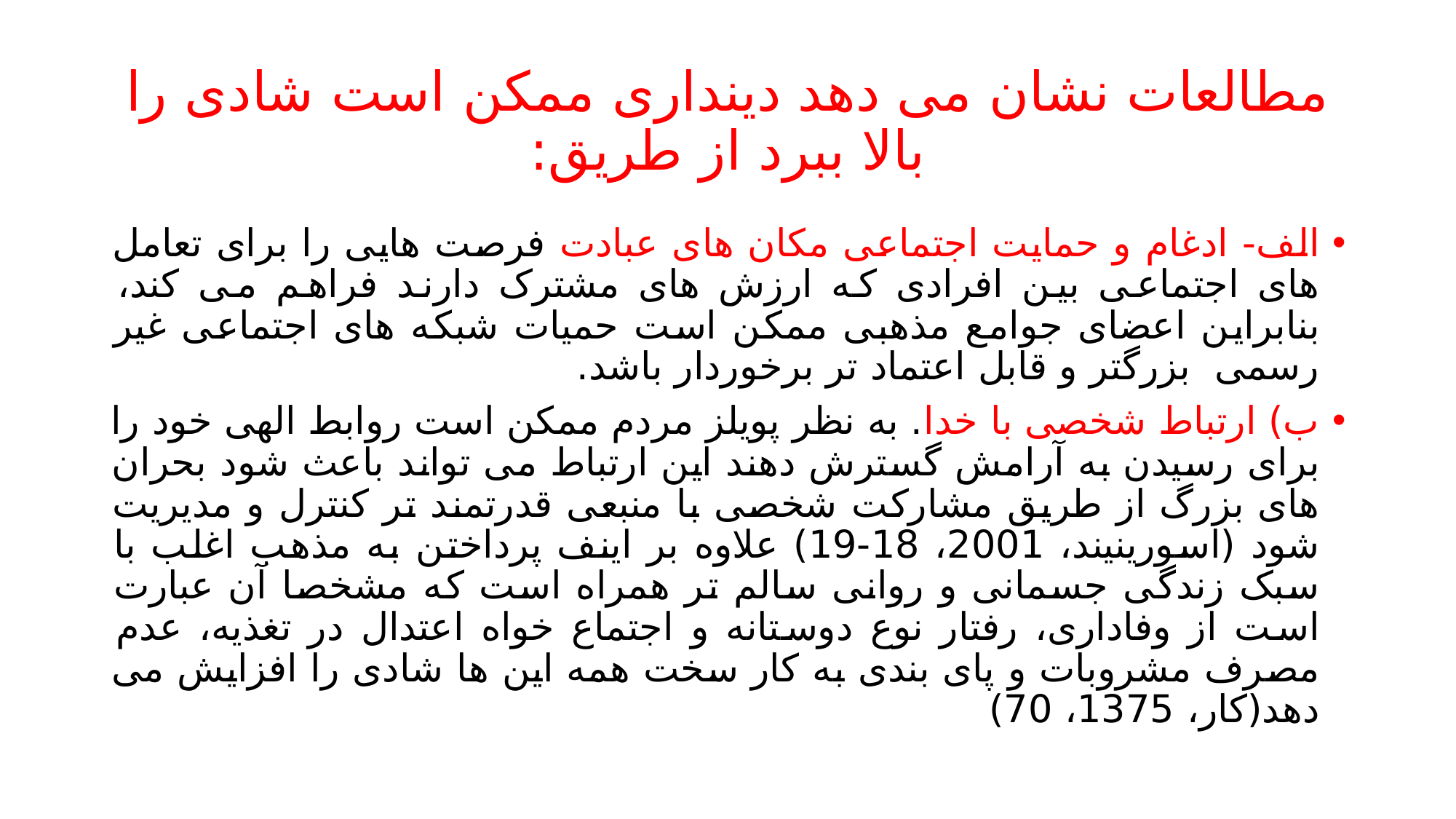

# مطالعات نشان می دهد دینداری ممکن است شادی را بالا ببرد از طریق:
الف- ادغام و حمایت اجتماعی مکان های عبادت فرصت هایی را برای تعامل های اجتماعی بین افرادی که ارزش های مشترک دارند فراهم می کند، بنابراین اعضای جوامع مذهبی ممکن است حمیات شبکه های اجتماعی غیر رسمی  بزرگتر و قابل اعتماد تر برخوردار باشد.
ب) ارتباط شخصی با خدا. به نظر پویلز مردم ممکن است روابط الهی خود را برای رسیدن به آرامش گسترش دهند این ارتباط می تواند باعث شود بحران های بزرگ از طریق مشارکت شخصی با منبعی قدرتمند تر کنترل و مدیریت شود (اسورینیند، 2001، 18-19) علاوه بر اینف پرداختن به مذهب اغلب با سبک زندگی جسمانی و روانی سالم تر همراه است که مشخصا آن عبارت است از وفاداری، رفتار نوع دوستانه و اجتماع خواه اعتدال در تغذیه، عدم مصرف مشروبات و پای بندی به کار سخت همه این ها شادی را افزایش می دهد(کار، 1375، 70)